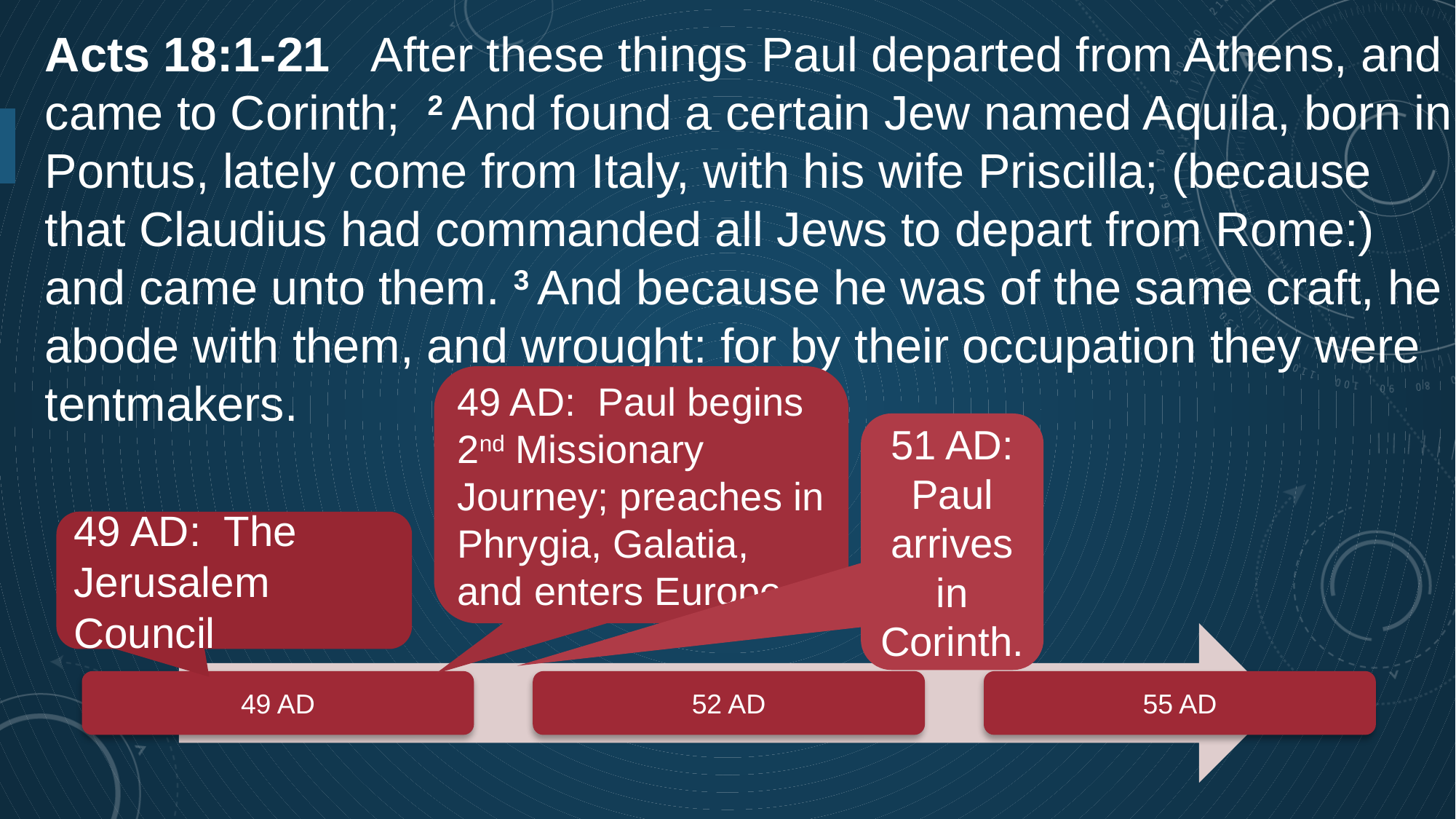

Acts 18:1-21   After these things Paul departed from Athens, and came to Corinth;  2 And found a certain Jew named Aquila, born in Pontus, lately come from Italy, with his wife Priscilla; (because that Claudius had commanded all Jews to depart from Rome:) and came unto them. 3 And because he was of the same craft, he abode with them, and wrought: for by their occupation they were tentmakers.
49 AD:  Paul begins 2nd Missionary Journey; preaches in Phrygia, Galatia, and enters Europe.
51 AD:
Paul arrives in Corinth.
49 AD:  The Jerusalem Council
49 AD
52 AD
55 AD